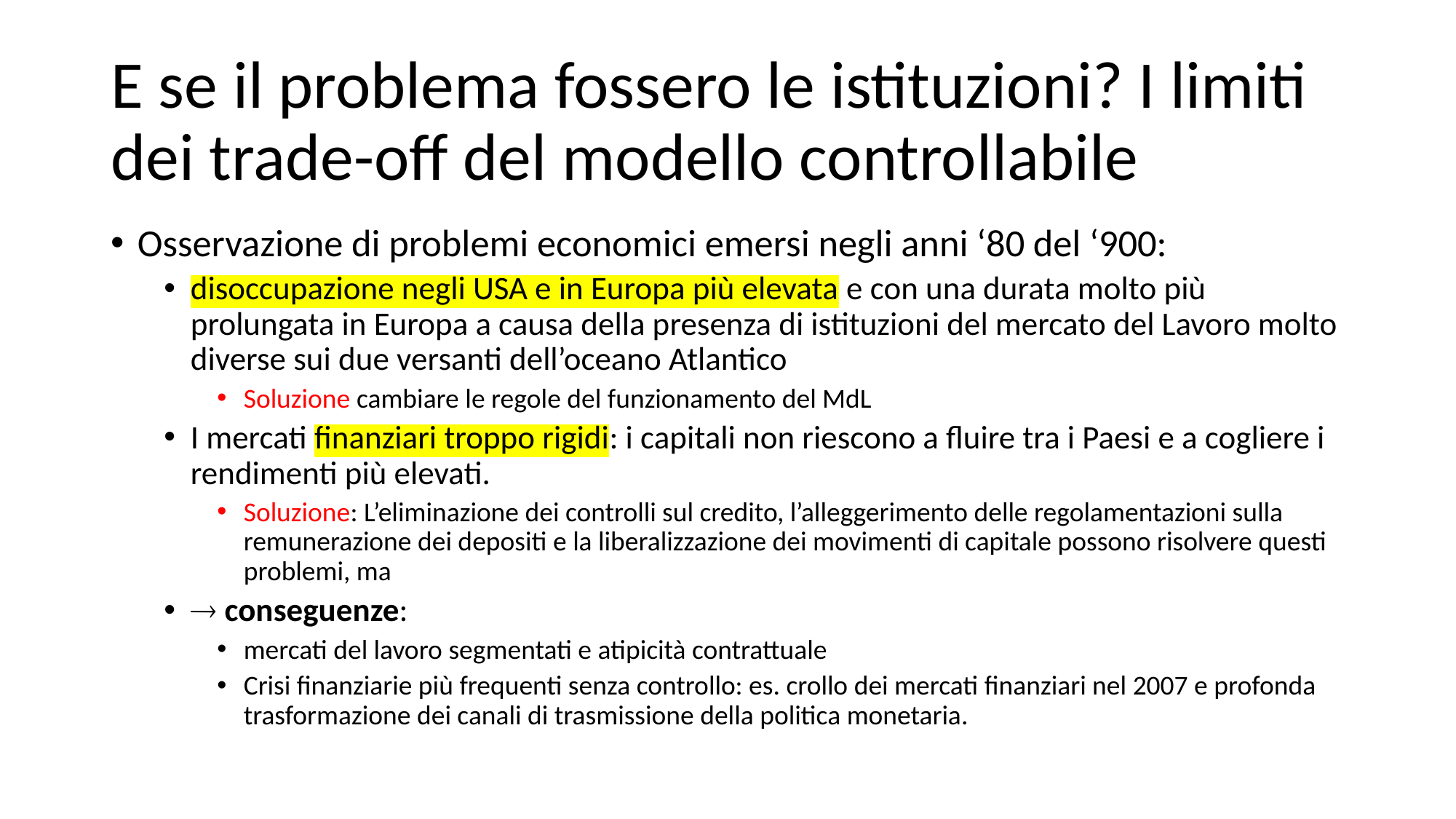

# E se il problema fossero le istituzioni? I limiti dei trade-off del modello controllabile
Osservazione di problemi economici emersi negli anni ‘80 del ‘900:
disoccupazione negli USA e in Europa più elevata e con una durata molto più prolungata in Europa a causa della presenza di istituzioni del mercato del Lavoro molto diverse sui due versanti dell’oceano Atlantico
Soluzione cambiare le regole del funzionamento del MdL
I mercati finanziari troppo rigidi: i capitali non riescono a fluire tra i Paesi e a cogliere i rendimenti più elevati.
Soluzione: L’eliminazione dei controlli sul credito, l’alleggerimento delle regolamentazioni sulla remunerazione dei depositi e la liberalizzazione dei movimenti di capitale possono risolvere questi problemi, ma
→ conseguenze:
mercati del lavoro segmentati e atipicità contrattuale
Crisi finanziarie più frequenti senza controllo: es. crollo dei mercati finanziari nel 2007 e profonda trasformazione dei canali di trasmissione della politica monetaria.